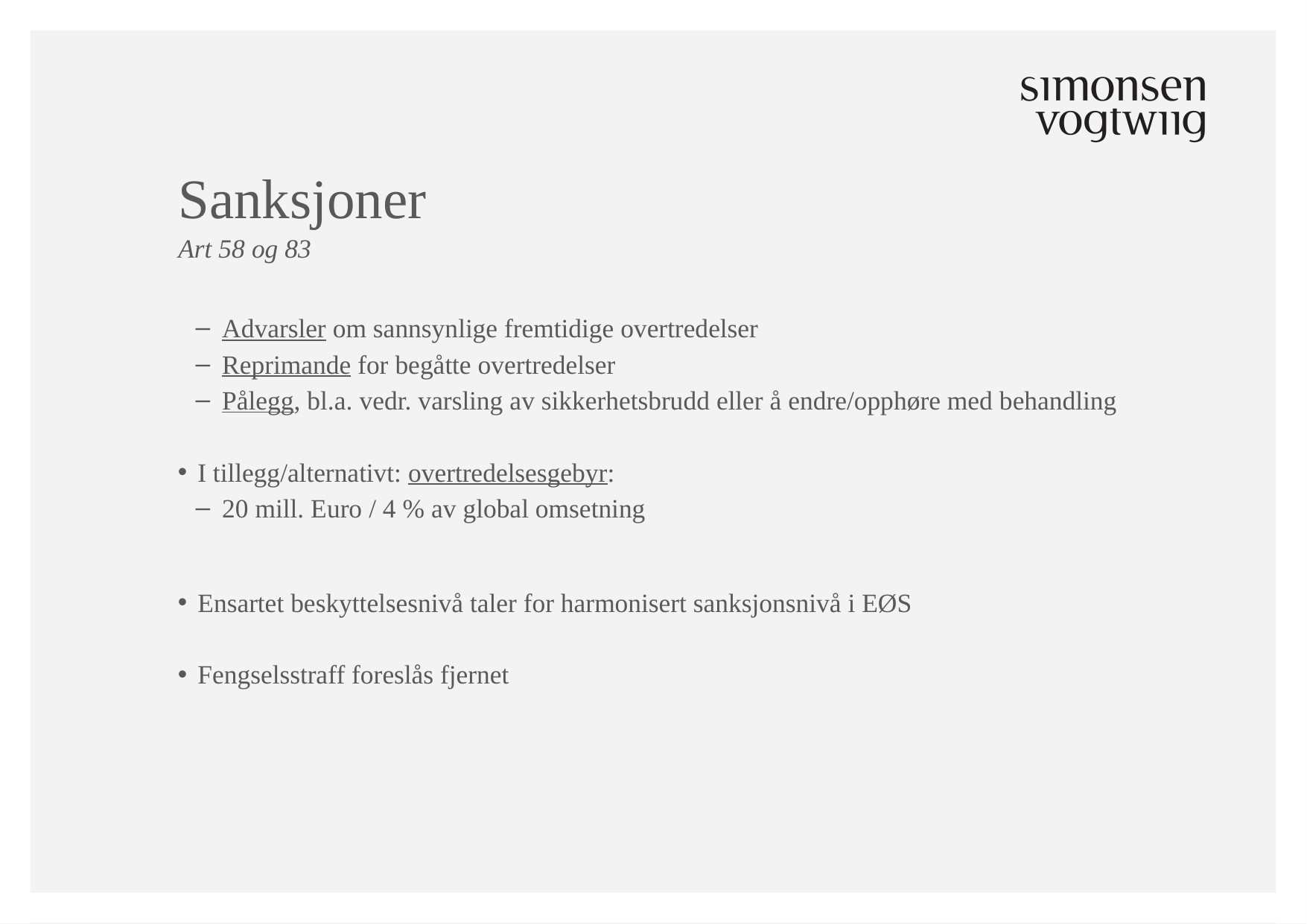

# Sanksjoner
Art 58 og 83
Advarsler om sannsynlige fremtidige overtredelser
Reprimande for begåtte overtredelser
Pålegg, bl.a. vedr. varsling av sikkerhetsbrudd eller å endre/opphøre med behandling
I tillegg/alternativt: overtredelsesgebyr:
20 mill. Euro / 4 % av global omsetning

Ensartet beskyttelsesnivå taler for harmonisert sanksjonsnivå i EØS

Fengselsstraff foreslås fjernet